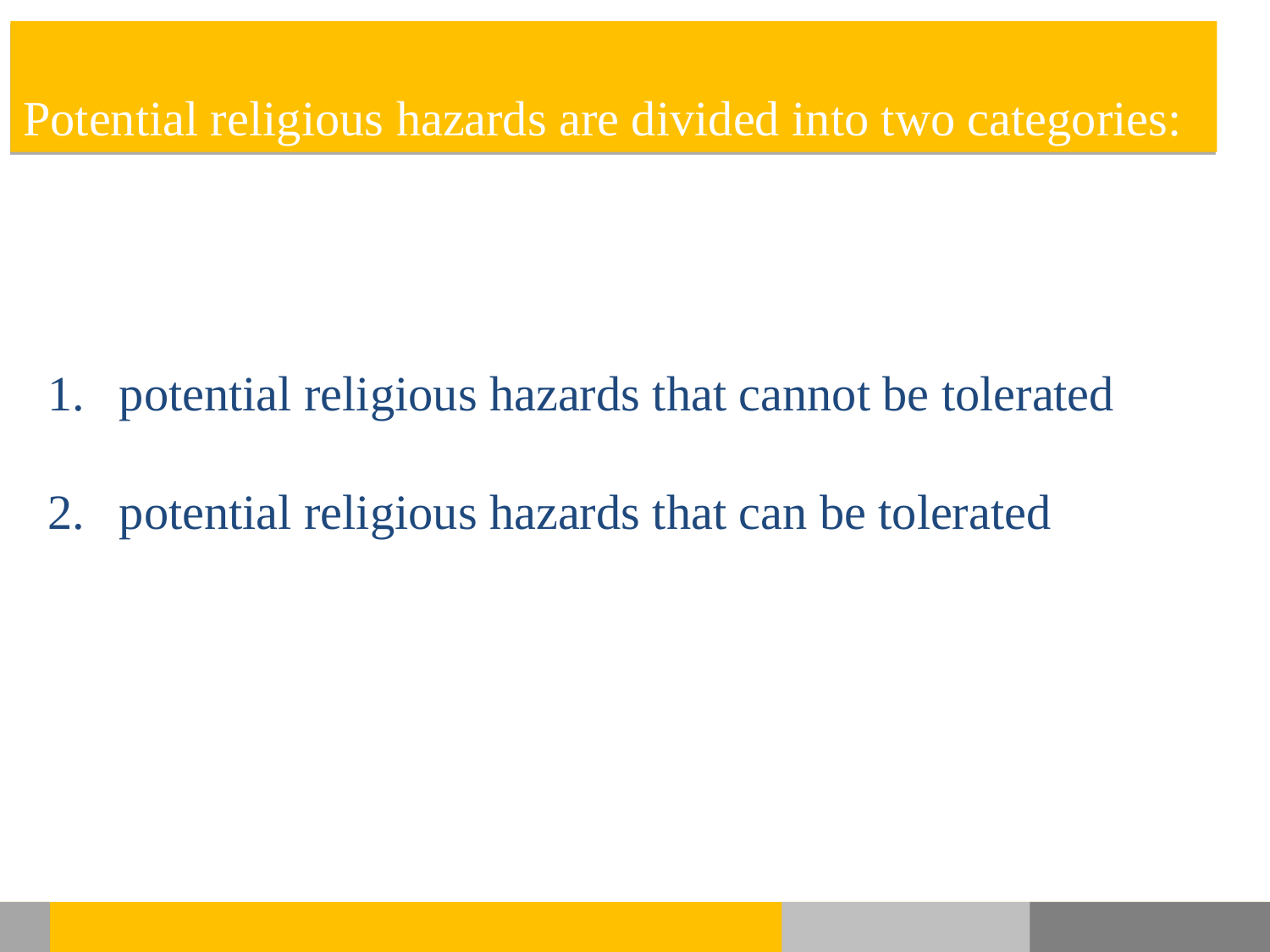

Potential religious hazards are divided into two categories:
potential religious hazards that cannot be tolerated
potential religious hazards that can be tolerated